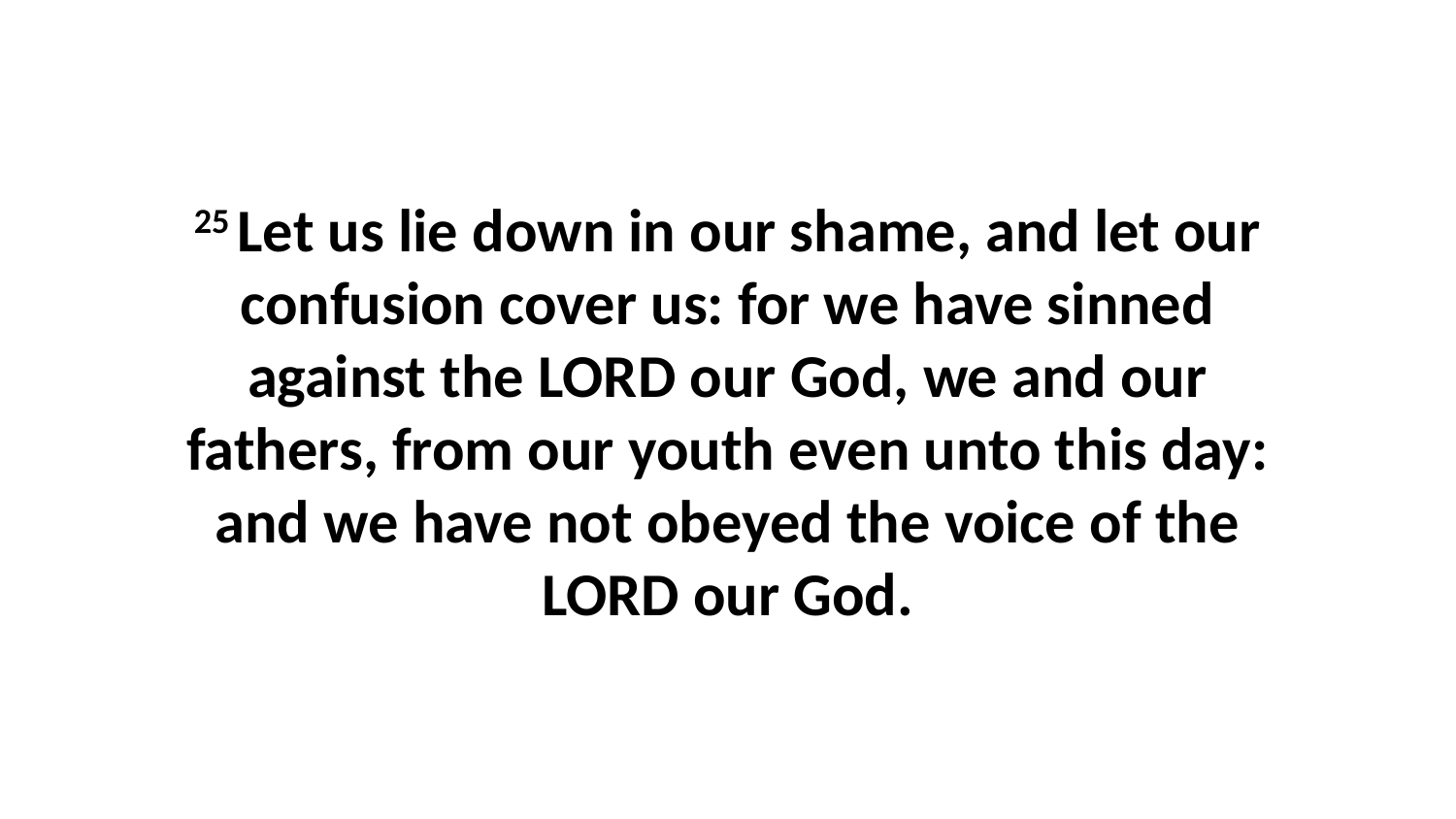

25 Let us lie down in our shame, and let our confusion cover us: for we have sinned against the LORD our God, we and our fathers, from our youth even unto this day: and we have not obeyed the voice of the LORD our God.